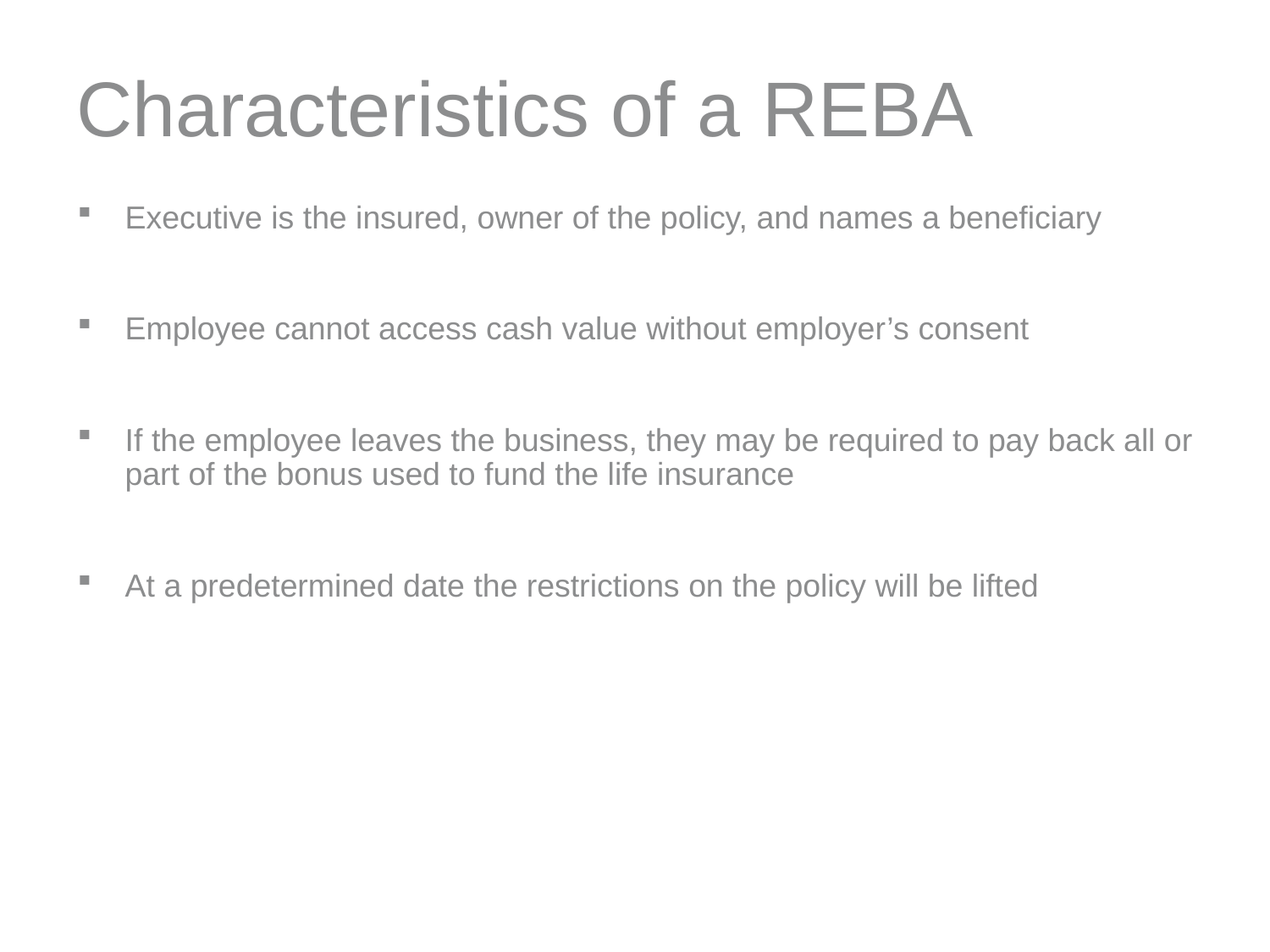

151

# Characteristics of a REBA
Executive is the insured, owner of the policy, and names a beneficiary

Employee cannot access cash value without employer’s consent

If the employee leaves the business, they may be required to pay back all or part of the bonus used to fund the life insurance

At a predetermined date the restrictions on the policy will be lifted